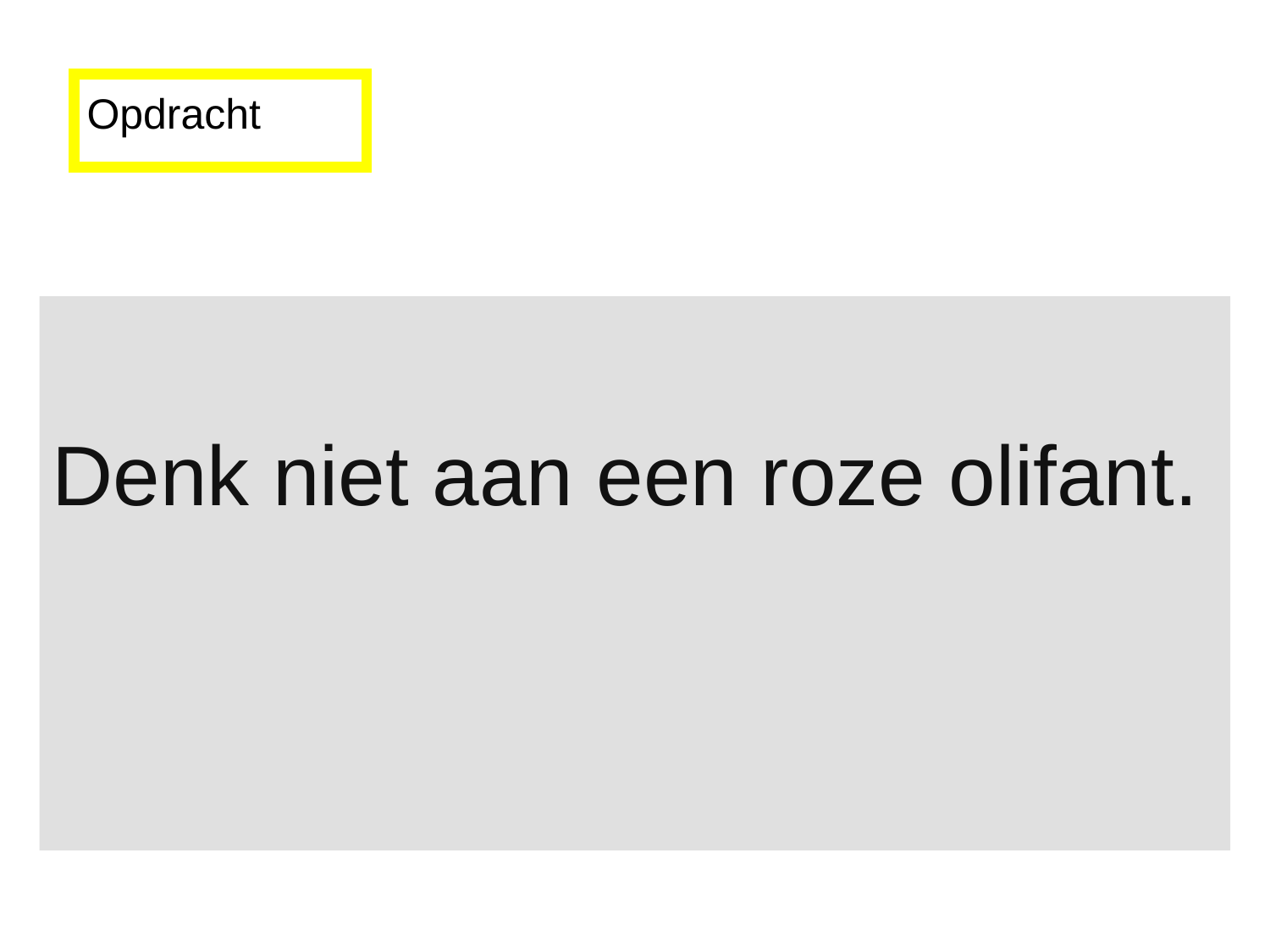

# Opdracht

Denk niet aan een roze olifant.